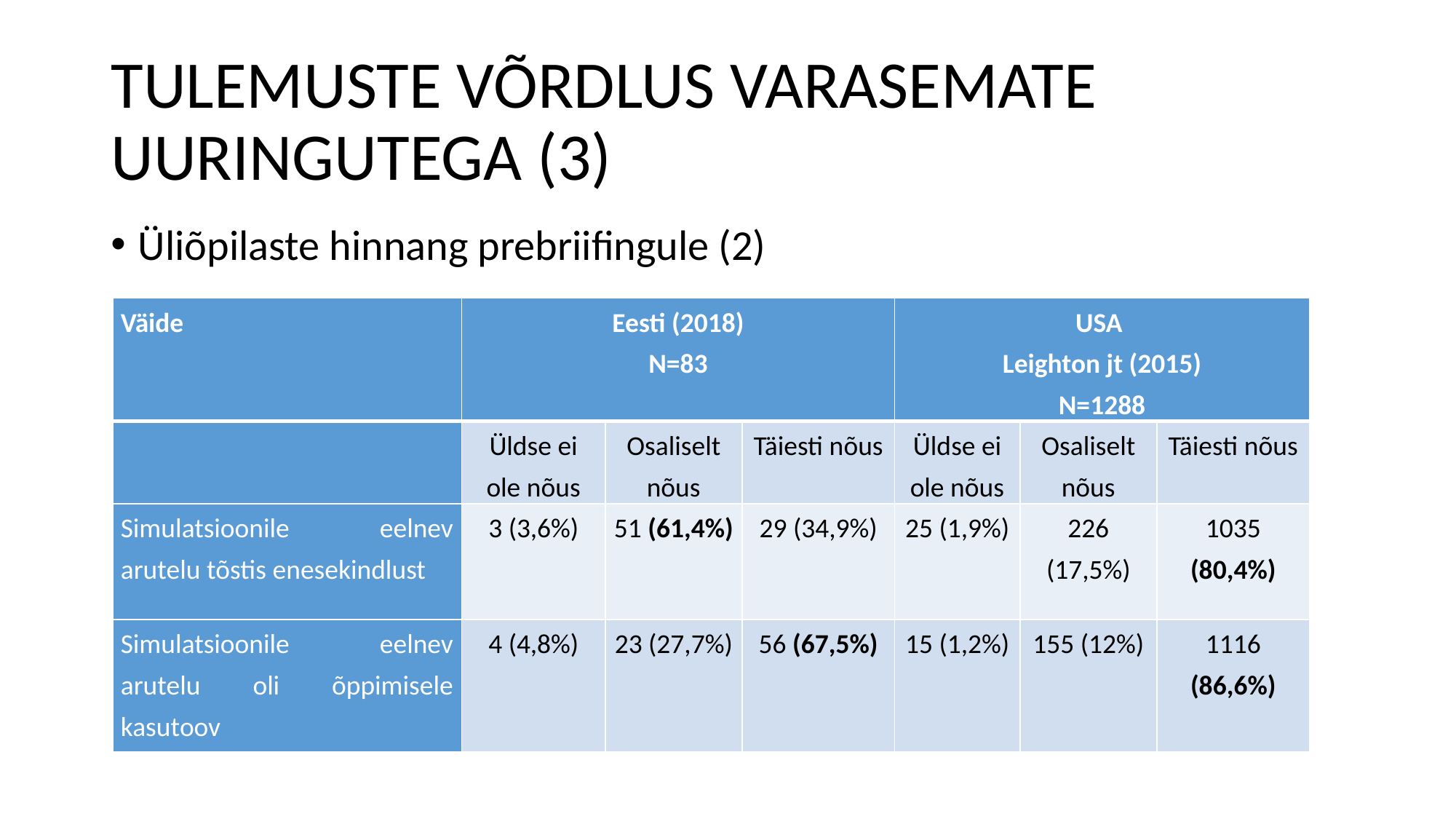

# TULEMUSTE VÕRDLUS VARASEMATE UURINGUTEGA (3)
Üliõpilaste hinnang prebriifingule (2)

| Väide | Eesti (2018) N=83 |  |  | USA Leighton jt (2015) N=1288 |  |  |
| --- | --- | --- | --- | --- | --- | --- |
|  | Üldse ei ole nõus | Osaliselt nõus | Täiesti nõus | Üldse ei ole nõus | Osaliselt nõus | Täiesti nõus |
| Simulatsioonile eelnev arutelu tõstis enesekindlust | 3 (3,6%) | 51 (61,4%) | 29 (34,9%) | 25 (1,9%) | 226 (17,5%) | 1035 (80,4%) |
| Simulatsioonile eelnev arutelu oli õppimisele kasutoov | 4 (4,8%) | 23 (27,7%) | 56 (67,5%) | 15 (1,2%) | 155 (12%) | 1116 (86,6%) |